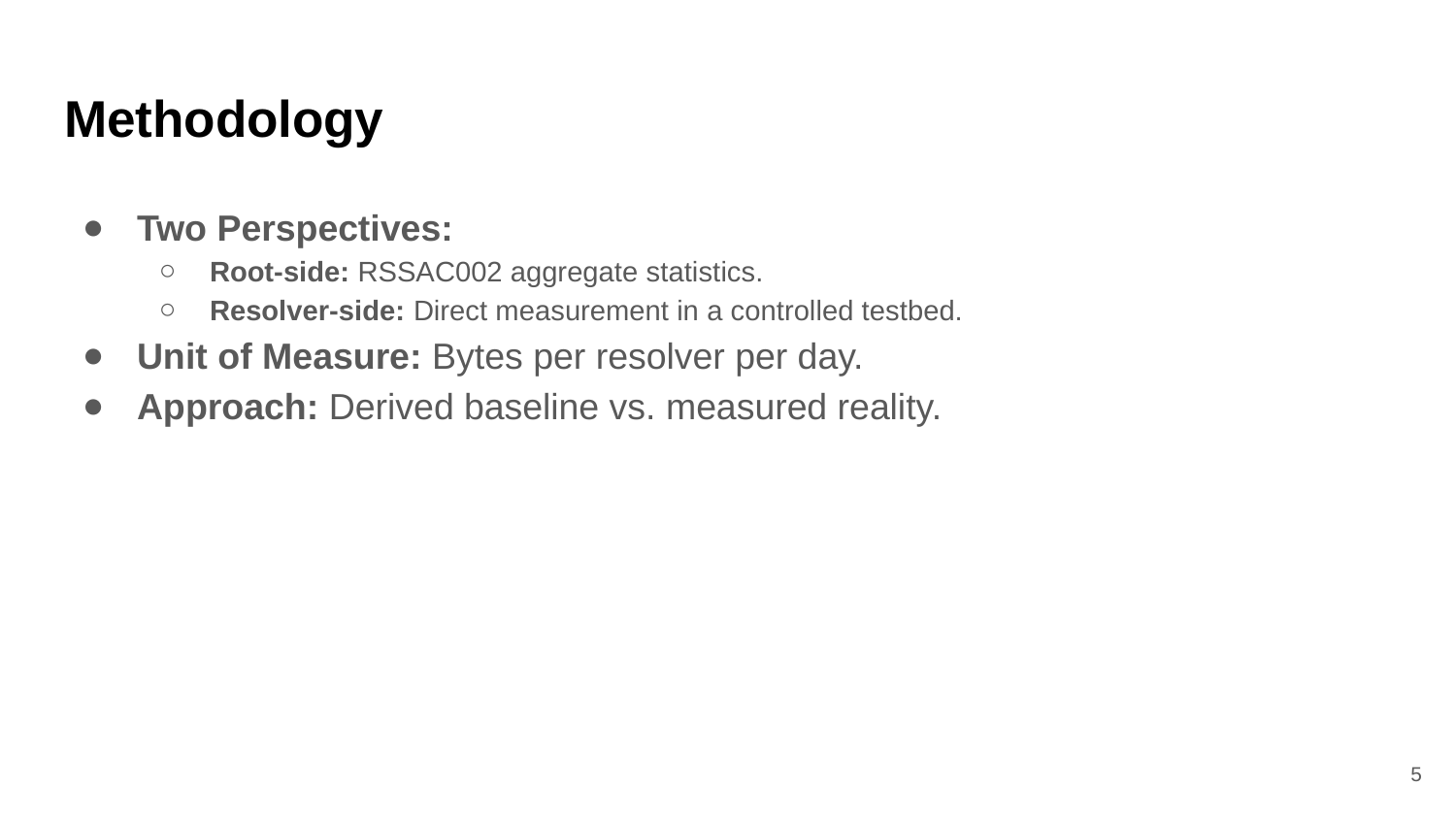

# Methodology
Two Perspectives:
Root-side: RSSAC002 aggregate statistics.
Resolver-side: Direct measurement in a controlled testbed.
Unit of Measure: Bytes per resolver per day.
Approach: Derived baseline vs. measured reality.
5